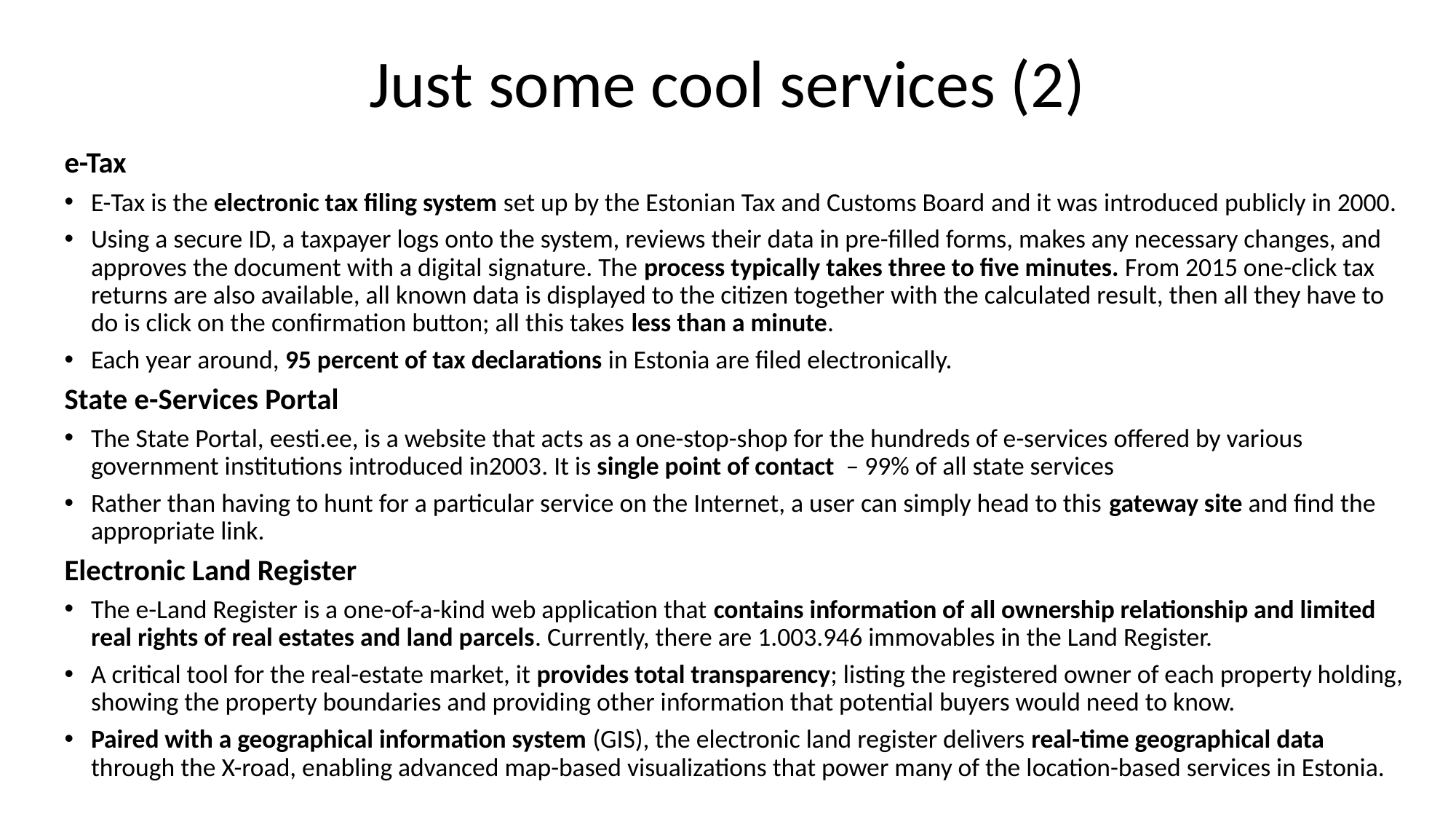

# Just some cool services (2)
e-Tax
E-Tax is the electronic tax filing system set up by the Estonian Tax and Customs Board and it was introduced publicly in 2000.
Using a secure ID, a taxpayer logs onto the system, reviews their data in pre-filled forms, makes any necessary changes, and approves the document with a digital signature. The process typically takes three to five minutes. From 2015 one-click tax returns are also available, all known data is displayed to the citizen together with the calculated result, then all they have to do is click on the confirmation button; all this takes less than a minute.
Each year around, 95 percent of tax declarations in Estonia are filed electronically.
State e-Services Portal
The State Portal, eesti.ee, is a website that acts as a one-stop-shop for the hundreds of e-services offered by various government institutions introduced in2003. It is single point of contact  – 99% of all state services
Rather than having to hunt for a particular service on the Internet, a user can simply head to this gateway site and find the appropriate link.
Electronic Land Register
The e-Land Register is a one-of-a-kind web application that contains information of all ownership relationship and limited real rights of real estates and land parcels. Currently, there are 1.003.946 immovables in the Land Register.
A critical tool for the real-estate market, it provides total transparency; listing the registered owner of each property holding, showing the property boundaries and providing other information that potential buyers would need to know.
Paired with a geographical information system (GIS), the electronic land register delivers real-time geographical data through the X-road, enabling advanced map-based visualizations that power many of the location-based services in Estonia.